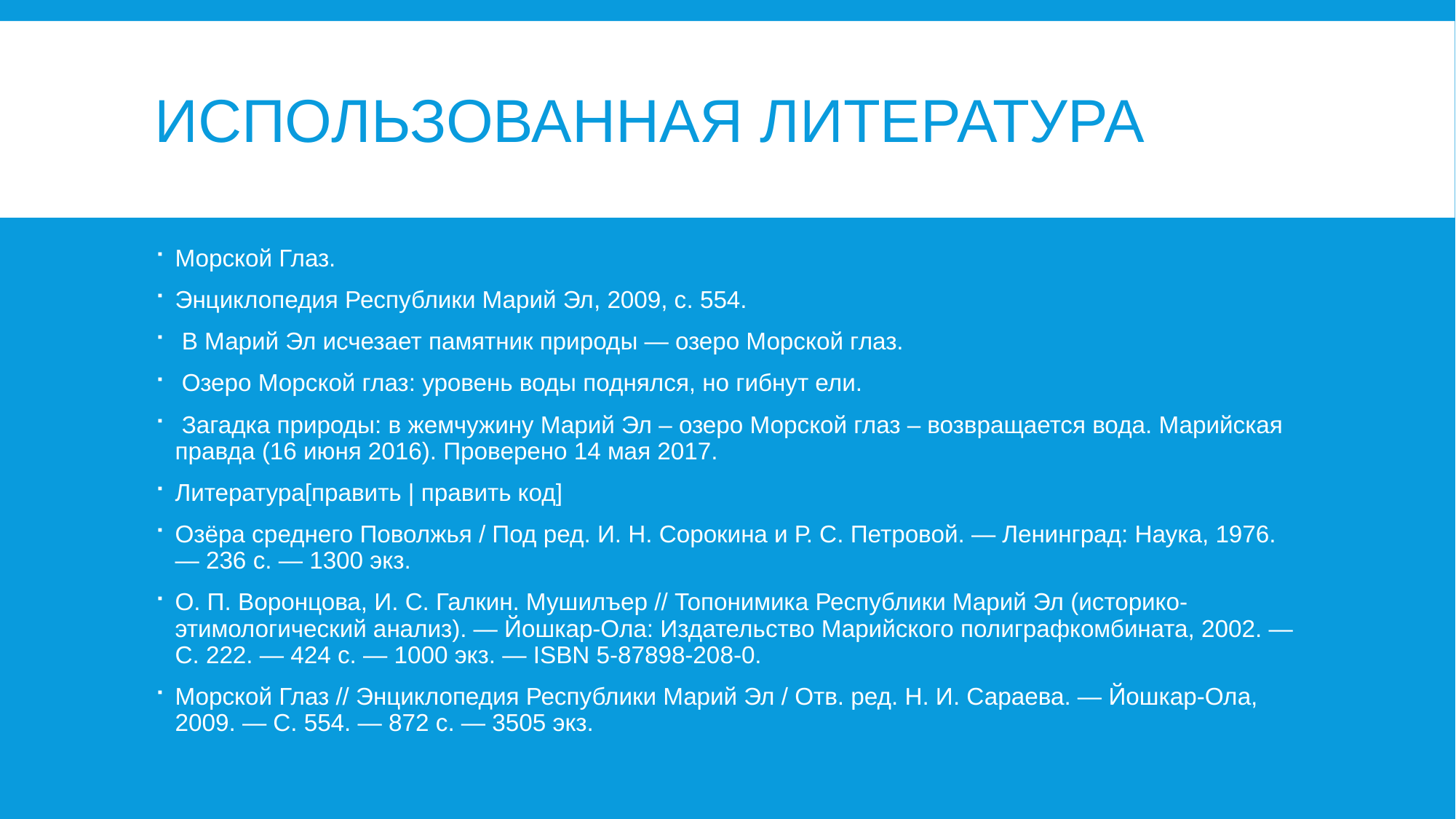

# Использованная литература
Морской Глаз.
Энциклопедия Республики Марий Эл, 2009, с. 554.
 В Марий Эл исчезает памятник природы — озеро Морской глаз.
 Озеро Морской глаз: уровень воды поднялся, но гибнут ели.
 Загадка природы: в жемчужину Марий Эл – озеро Морской глаз – возвращается вода. Марийская правда (16 июня 2016). Проверено 14 мая 2017.
Литература[править | править код]
Озёра среднего Поволжья / Под ред. И. Н. Сорокина и Р. С. Петровой. — Ленинград: Наука, 1976. — 236 с. — 1300 экз.
О. П. Воронцова, И. С. Галкин. Мушилъер // Топонимика Республики Марий Эл (историко-этимологический анализ). — Йошкар-Ола: Издательство Марийского полиграфкомбината, 2002. — С. 222. — 424 с. — 1000 экз. — ISBN 5-87898-208-0.
Морской Глаз // Энциклопедия Республики Марий Эл / Отв. ред. Н. И. Сараева. — Йошкар-Ола, 2009. — С. 554. — 872 с. — 3505 экз.